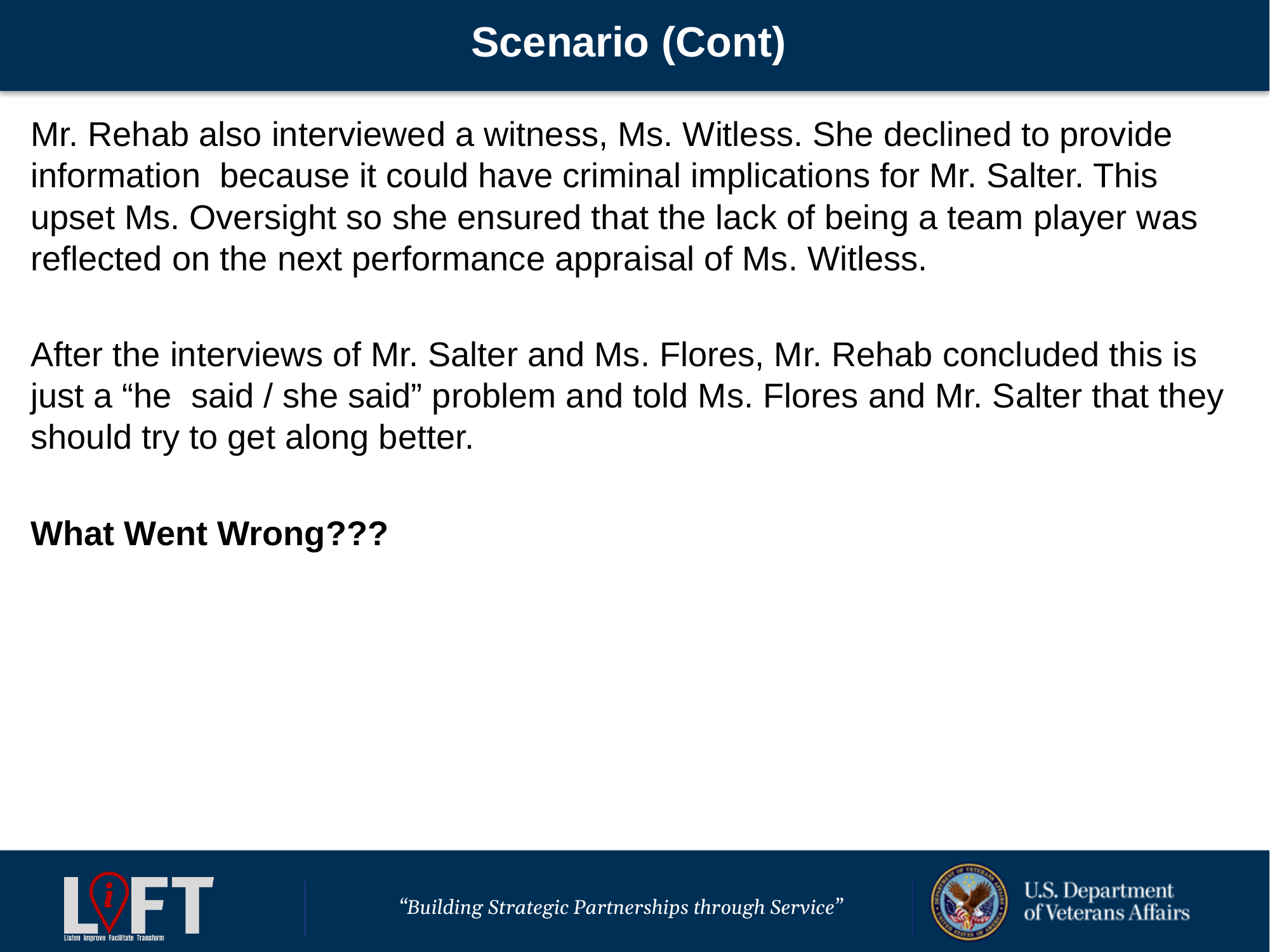

# Scenario (Cont)
Mr. Rehab also interviewed a witness, Ms. Witless. She declined to provide information  because it could have criminal implications for Mr. Salter. This upset Ms. Oversight so she ensured that the lack of being a team player was reflected on the next performance appraisal of Ms. Witless.

After the interviews of Mr. Salter and Ms. Flores, Mr. Rehab concluded this is just a “he  said / she said” problem and told Ms. Flores and Mr. Salter that they should try to get along better.

What Went Wrong???